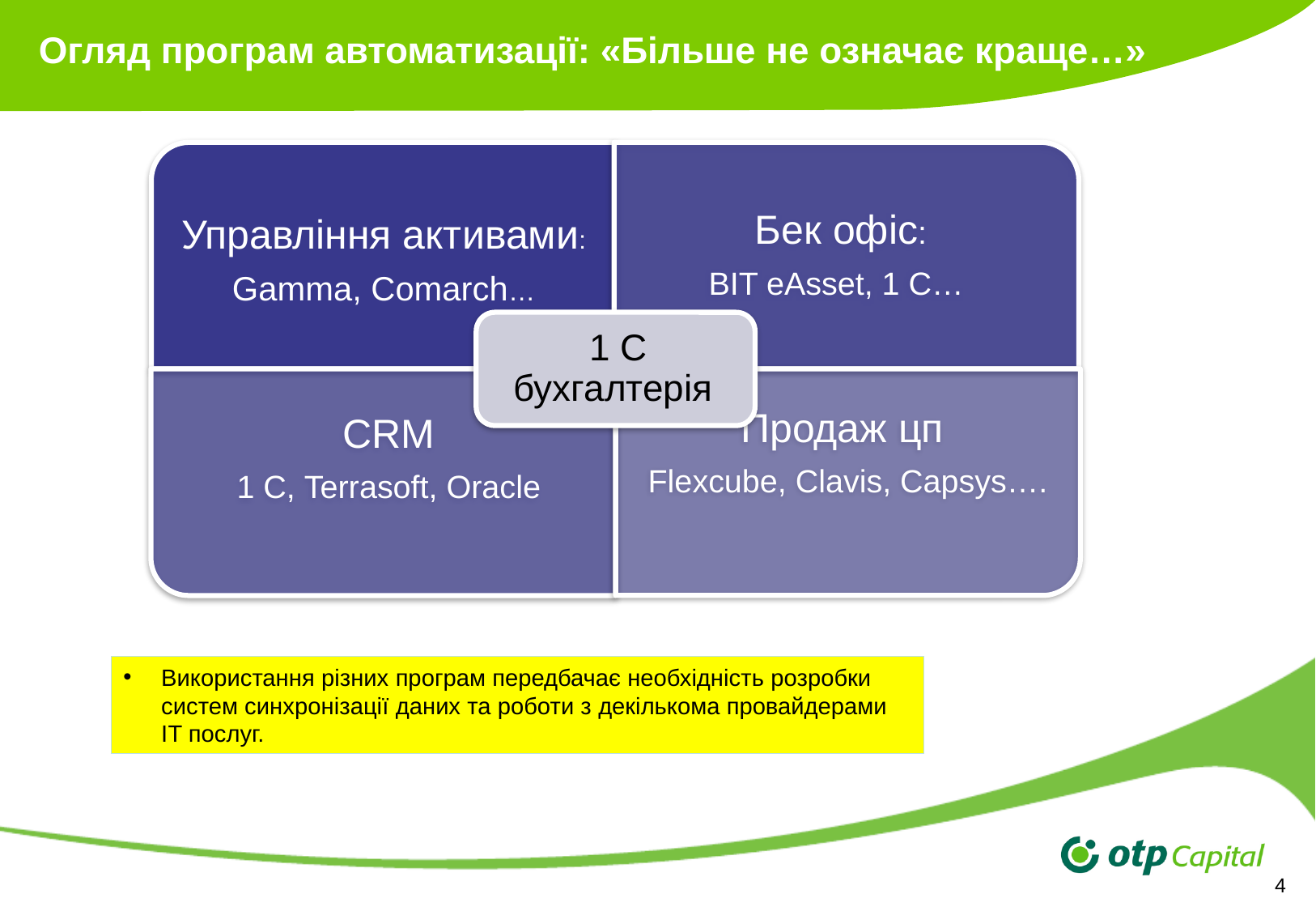

# Огляд програм автоматизації: «Більше не означає краще…»

Управління активами:
Gamma, Comarch…

Бек офіс:
BIT eAsset, 1 C…
CRM
1 С, Terrasoft, Oracle

Продаж цп
Flexcube, Clavis, Capsys….

1 С бухгалтерія

Використання різних програм передбачає необхідність розробки систем синхронізації даних та роботи з декількома провайдерами IT послуг.